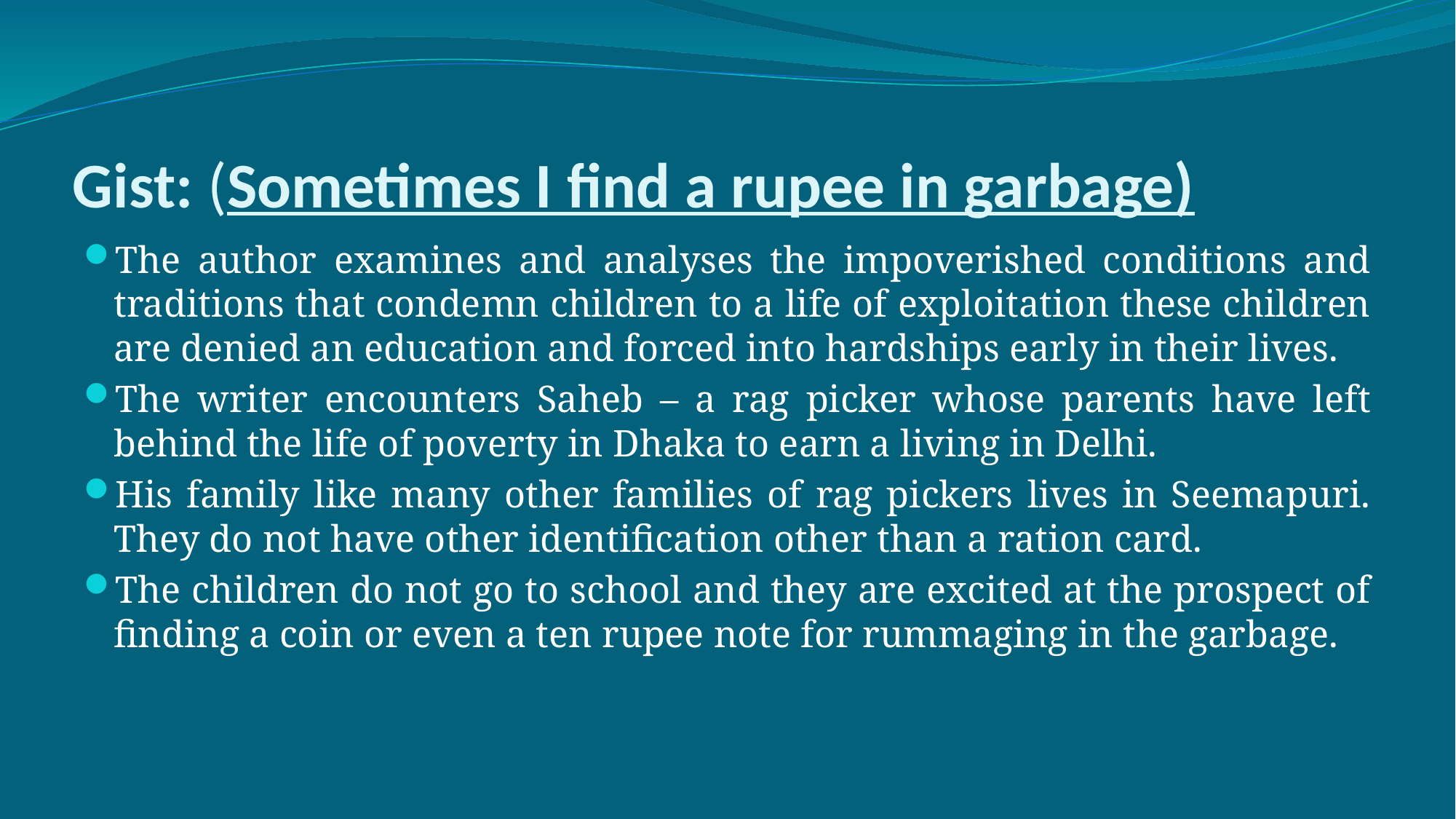

# Gist: (Sometimes I find a rupee in garbage)
The author examines and analyses the impoverished conditions and traditions that condemn children to a life of exploitation these children are denied an education and forced into hardships early in their lives.
The writer encounters Saheb – a rag picker whose parents have left behind the life of poverty in Dhaka to earn a living in Delhi.
His family like many other families of rag pickers lives in Seemapuri. They do not have other identification other than a ration card.
The children do not go to school and they are excited at the prospect of finding a coin or even a ten rupee note for rummaging in the garbage.